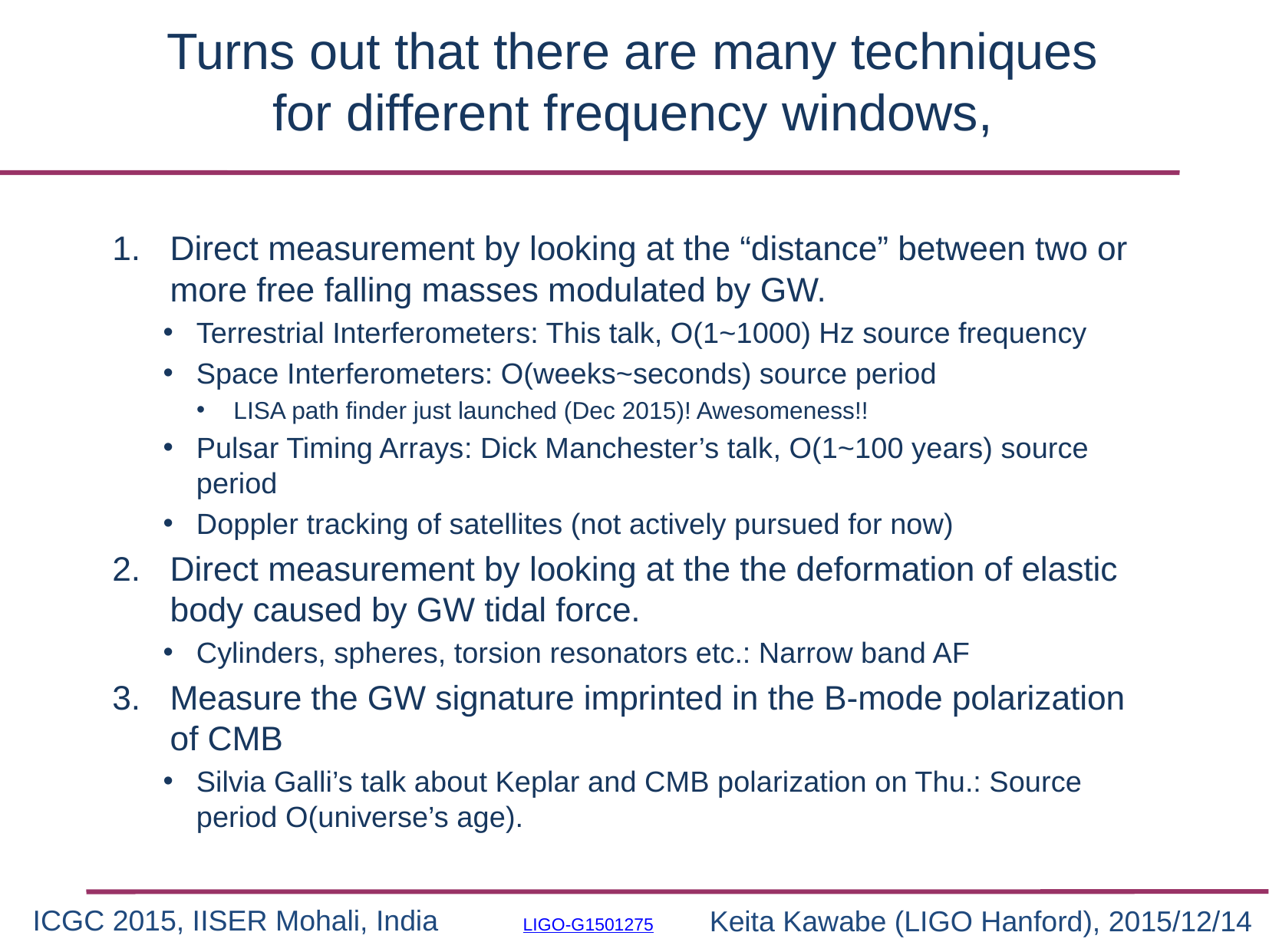

# Turns out that there are many techniques for different frequency windows,
Direct measurement by looking at the “distance” between two or more free falling masses modulated by GW.
Terrestrial Interferometers: This talk, O(1~1000) Hz source frequency
Space Interferometers: O(weeks~seconds) source period
LISA path finder just launched (Dec 2015)! Awesomeness!!
Pulsar Timing Arrays: Dick Manchester’s talk, O(1~100 years) source period
Doppler tracking of satellites (not actively pursued for now)
Direct measurement by looking at the the deformation of elastic body caused by GW tidal force.
Cylinders, spheres, torsion resonators etc.: Narrow band AF
Measure the GW signature imprinted in the B-mode polarization of CMB
Silvia Galli’s talk about Keplar and CMB polarization on Thu.: Source period O(universe’s age).